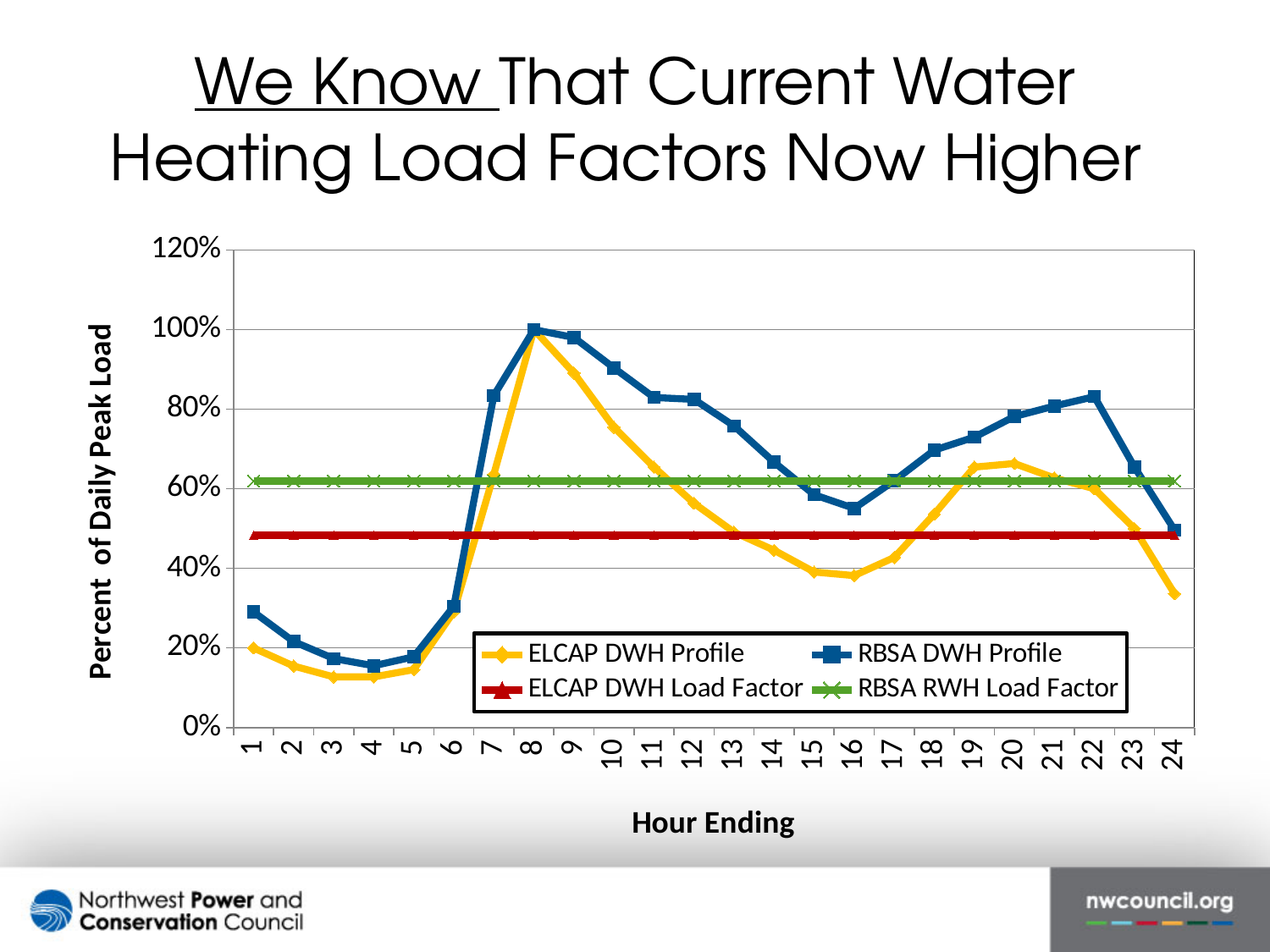

# We Know That Current Water Heating Load Factors Now Higher

### Chart

| Category | ELCAP DWH Profile | RBSA DWH Profile | ELCAP DWH Load Factor | RBSA RWH Load Factor |
|---|---|---|---|---|
| 1 | 0.1999999945813974 | 0.2905381623159378 | 0.4833333275760667 | 0.6196280254721888 |
| 2 | 0.15454545282135435 | 0.21600379268947392 | 0.4833333275760667 | 0.6196280254721888 |
| 3 | 0.12727272505602566 | 0.17334285354250137 | 0.4833333275760667 | 0.6196280254721888 |
| 4 | 0.12727272505602566 | 0.15523383890064346 | 0.4833333275760667 | 0.6196280254721888 |
| 5 | 0.1454545390507408 | 0.17771463959223976 | 0.4833333275760667 | 0.6196280254721888 |
| 6 | 0.2909090781014818 | 0.3048650160132604 | 0.4833333275760667 | 0.6196280254721888 |
| 7 | 0.6363636117336184 | 0.8343839870477631 | 0.4833333275760667 | 0.6196280254721888 |
| 8 | 1.0 | 1.0 | 0.4833333275760667 | 0.6196280254721888 |
| 9 | 0.8909090889386897 | 0.9803664653765886 | 0.4833333275760667 | 0.6196280254721888 |
| 10 | 0.7545454230190338 | 0.9036346570800426 | 0.4833333275760667 | 0.6196280254721888 |
| 11 | 0.6545454663678655 | 0.8295229955165511 | 0.4833333275760667 | 0.6196280254721888 |
| 12 | 0.5636363557547576 | 0.8248149562947874 | 0.4833333275760667 | 0.6196280254721888 |
| 13 | 0.49090909977589864 | 0.7579663852388155 | 0.4833333275760667 | 0.6196280254721888 |
| 14 | 0.44545454446934485 | 0.6669023627668117 | 0.4833333275760667 | 0.6196280254721888 |
| 15 | 0.39090908893869086 | 0.585108613733074 | 0.4833333275760667 | 0.6196280254721888 |
| 16 | 0.38181816162156906 | 0.5507444302158144 | 0.4833333275760667 | 0.6196280254721888 |
| 17 | 0.4272727169281198 | 0.6202776936595095 | 0.4833333275760667 | 0.6196280254721888 |
| 18 | 0.5363636008964087 | 0.6972289791736352 | 0.4833333275760667 | 0.6196280254721888 |
| 19 | 0.6545454663678655 | 0.729816067975481 | 0.4833333275760667 | 0.6196280254721888 |
| 20 | 0.6636363665919658 | 0.781596032608423 | 0.4833333275760667 | 0.6196280254721888 |
| 21 | 0.627272711509518 | 0.8080069709307044 | 0.4833333275760667 | 0.6196280254721888 |
| 22 | 0.6000000108372079 | 0.8316917625010225 | 0.4833333275760667 | 0.6196280254721888 |
| 23 | 0.5 | 0.6546878398405713 | 0.4833333275760667 | 0.6196280254721888 |
| 24 | 0.3363636334080343 | 0.49662410831882553 | 0.4833333275760667 | 0.6196280254721888 |